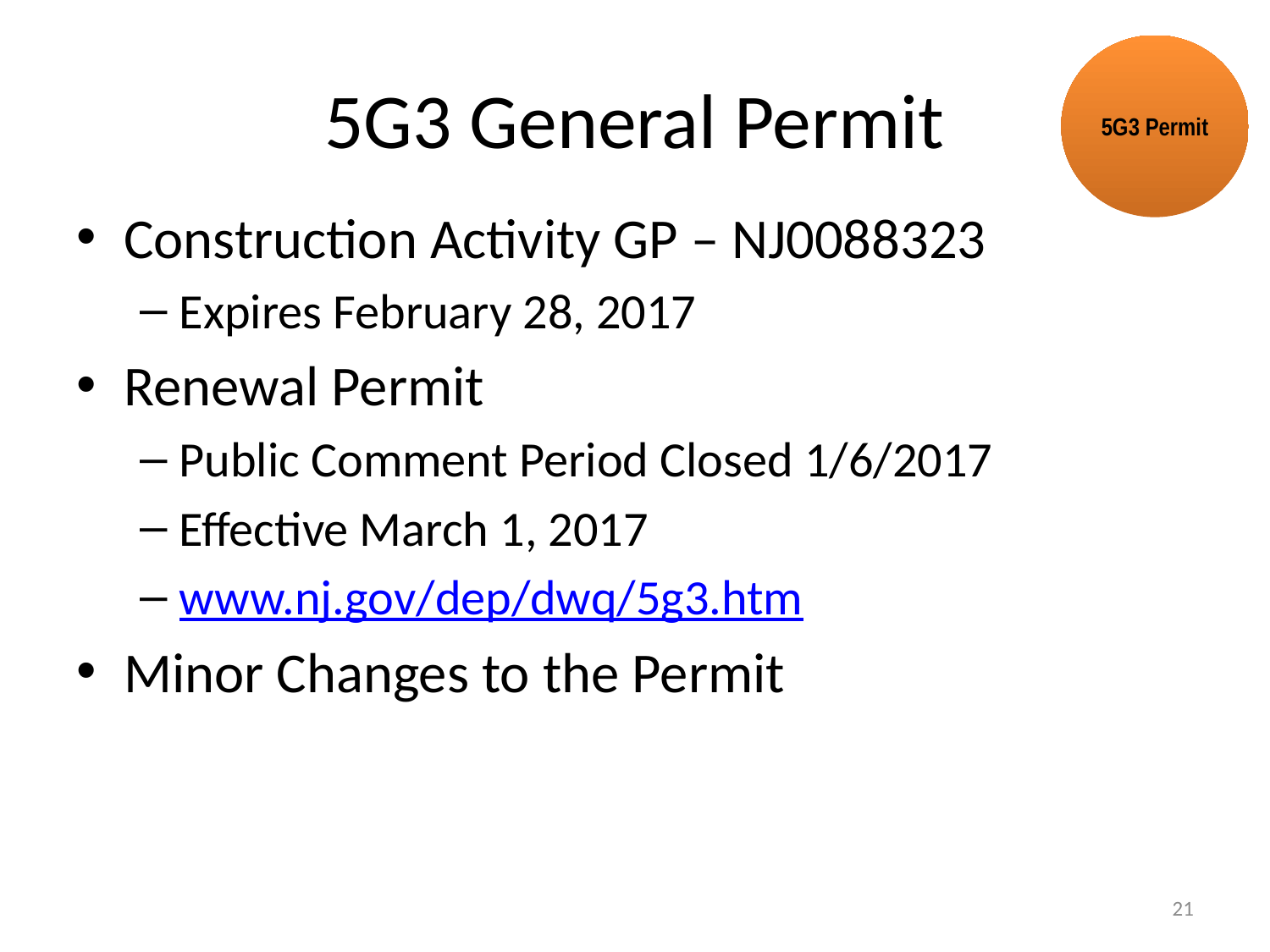

5G3 Permit
# 5G3 General Permit
Construction Activity GP – NJ0088323
Expires February 28, 2017
Renewal Permit
Public Comment Period Closed 1/6/2017
Effective March 1, 2017
www.nj.gov/dep/dwq/5g3.htm
Minor Changes to the Permit

21